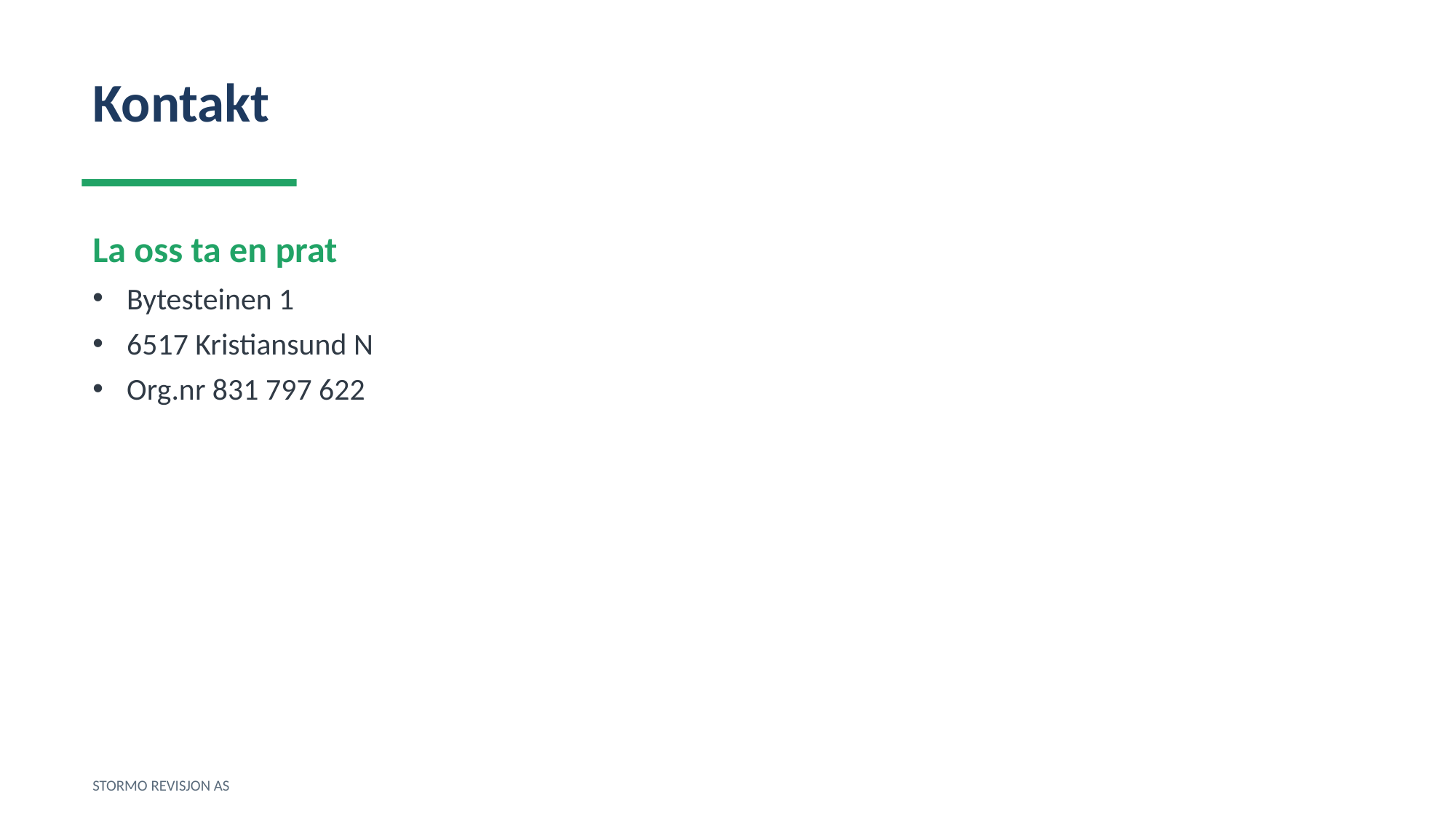

Kontakt

La oss ta en prat
Bytesteinen 1
6517 Kristiansund N
Org.nr 831 797 622
STORMO REVISJON AS